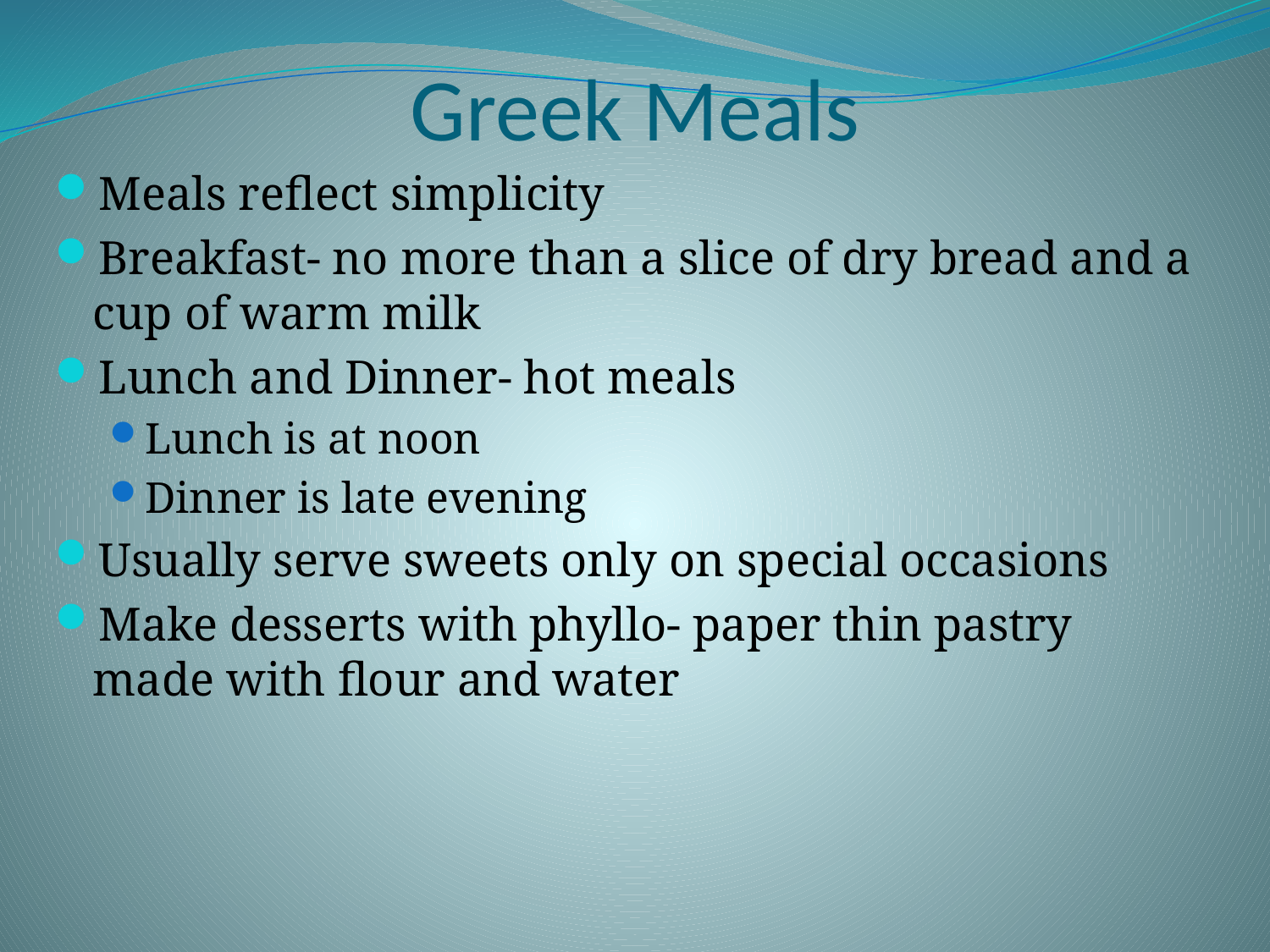

# Greek Meals
Meals reflect simplicity
Breakfast- no more than a slice of dry bread and a cup of warm milk
Lunch and Dinner- hot meals
Lunch is at noon
Dinner is late evening
Usually serve sweets only on special occasions
Make desserts with phyllo- paper thin pastry made with flour and water